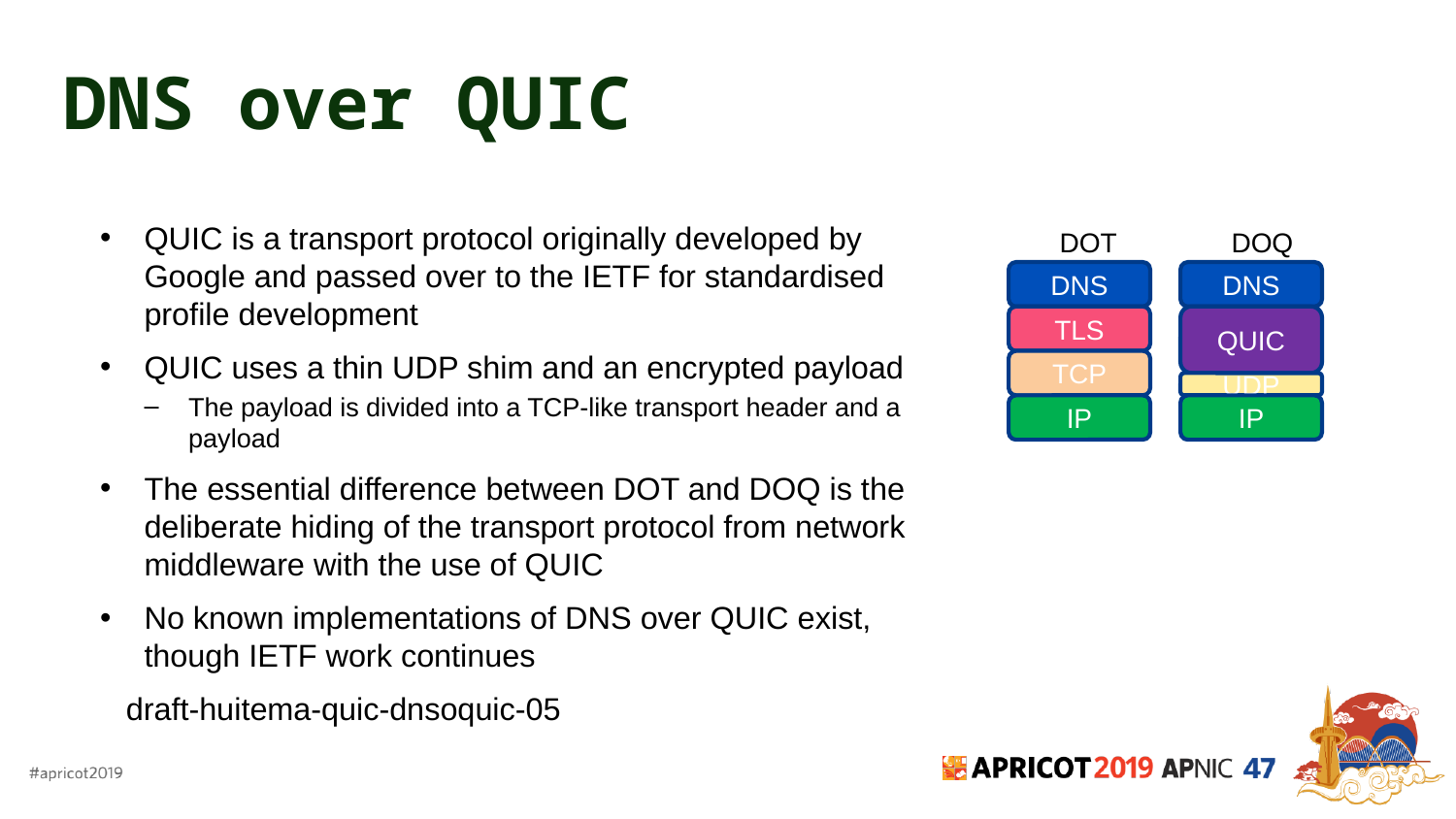

# DNS over QUIC
QUIC is a transport protocol originally developed by Google and passed over to the IETF for standardised profile development
QUIC uses a thin UDP shim and an encrypted payload
The payload is divided into a TCP-like transport header and a payload
The essential difference between DOT and DOQ is the deliberate hiding of the transport protocol from network middleware with the use of QUIC
No known implementations of DNS over QUIC exist, though IETF work continues
   draft-huitema-quic-dnsoquic-05

DOT
DOQ
DNS
DNS
QUIC
TLS
TCP
UDP
IP
IP